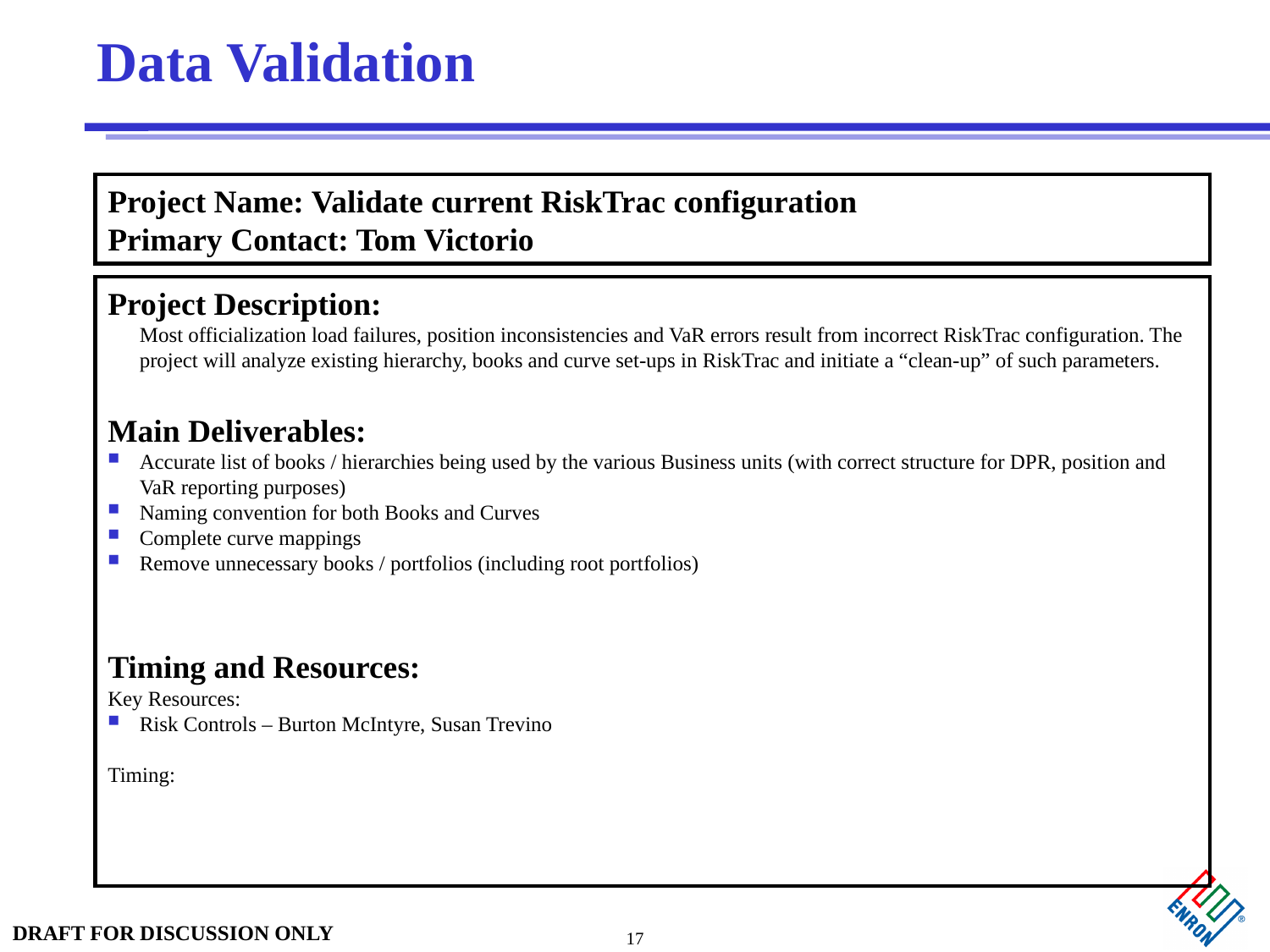

# Data Validation
Project Name: Validate current RiskTrac configuration
Primary Contact: Tom Victorio
Project Description:
	Most officialization load failures, position inconsistencies and VaR errors result from incorrect RiskTrac configuration. The project will analyze existing hierarchy, books and curve set-ups in RiskTrac and initiate a “clean-up” of such parameters.

Main Deliverables:
Accurate list of books / hierarchies being used by the various Business units (with correct structure for DPR, position and VaR reporting purposes)
Naming convention for both Books and Curves
Complete curve mappings
Remove unnecessary books / portfolios (including root portfolios)

Timing and Resources:
Key Resources:
Risk Controls – Burton McIntyre, Susan Trevino

Timing:

17